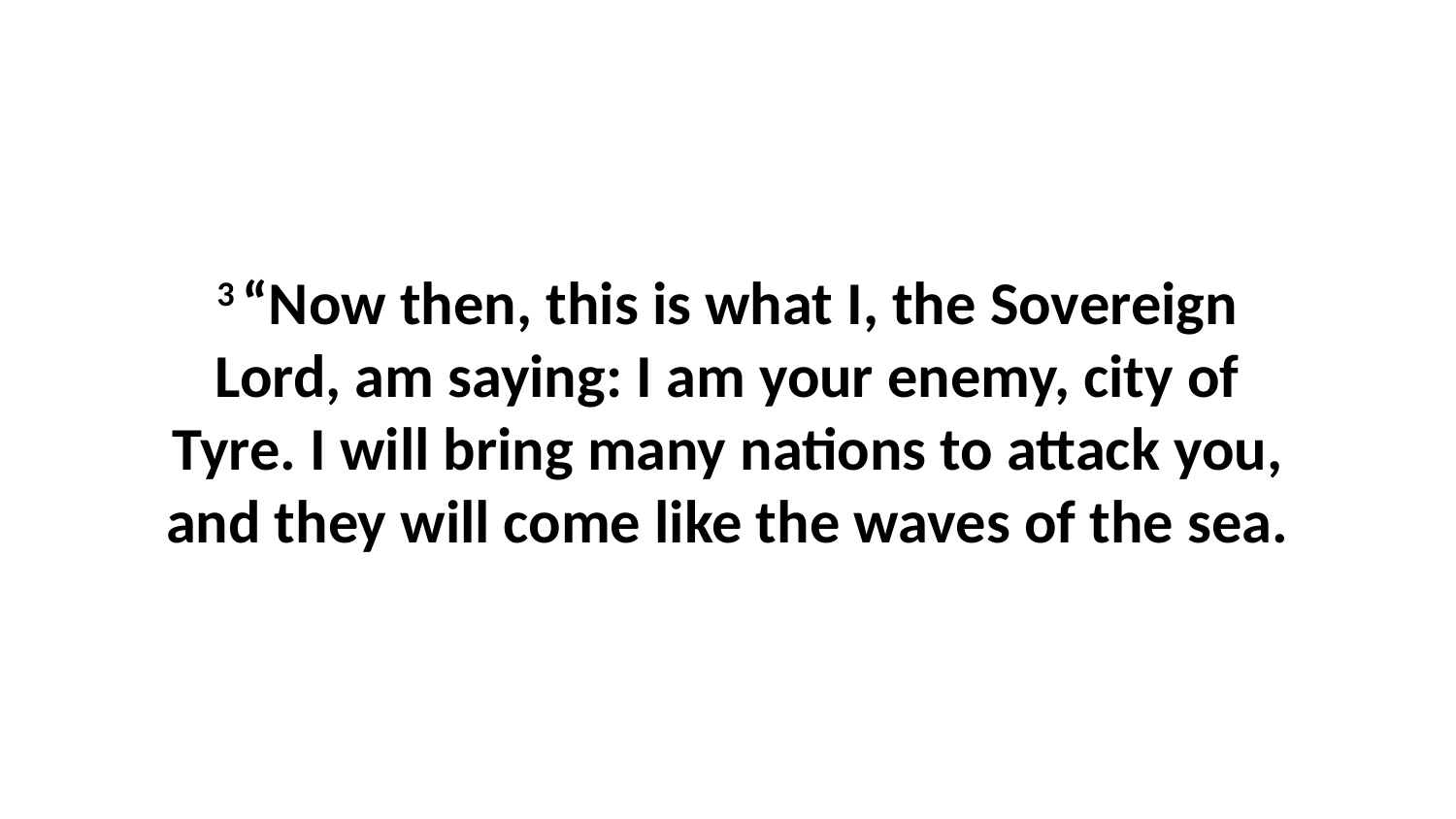

3 “Now then, this is what I, the Sovereign Lord, am saying: I am your enemy, city of Tyre. I will bring many nations to attack you, and they will come like the waves of the sea.